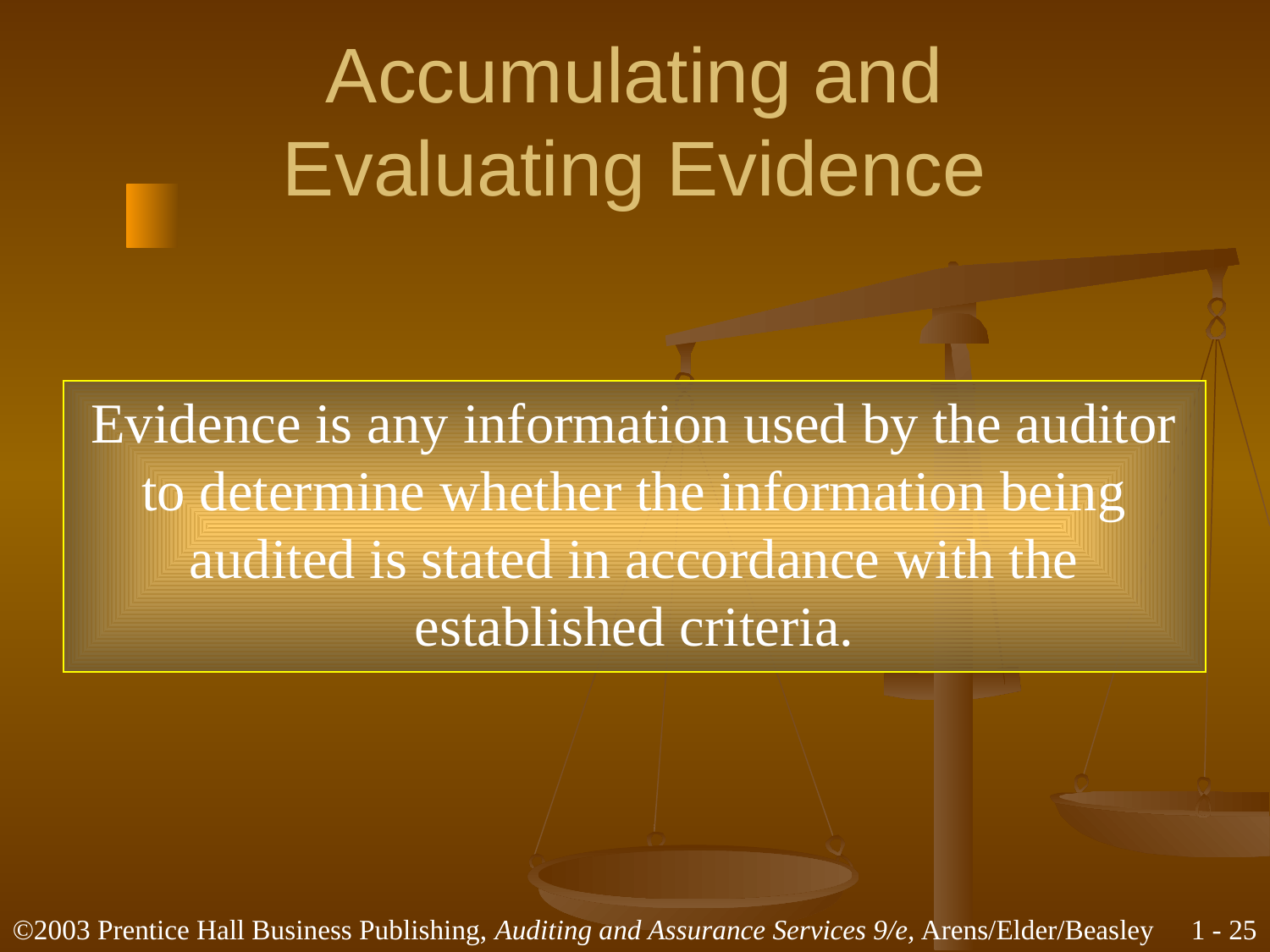

# Accumulating and Evaluating Evidence
Evidence is any information used by the auditor
to determine whether the information being
audited is stated in accordance with the
established criteria.